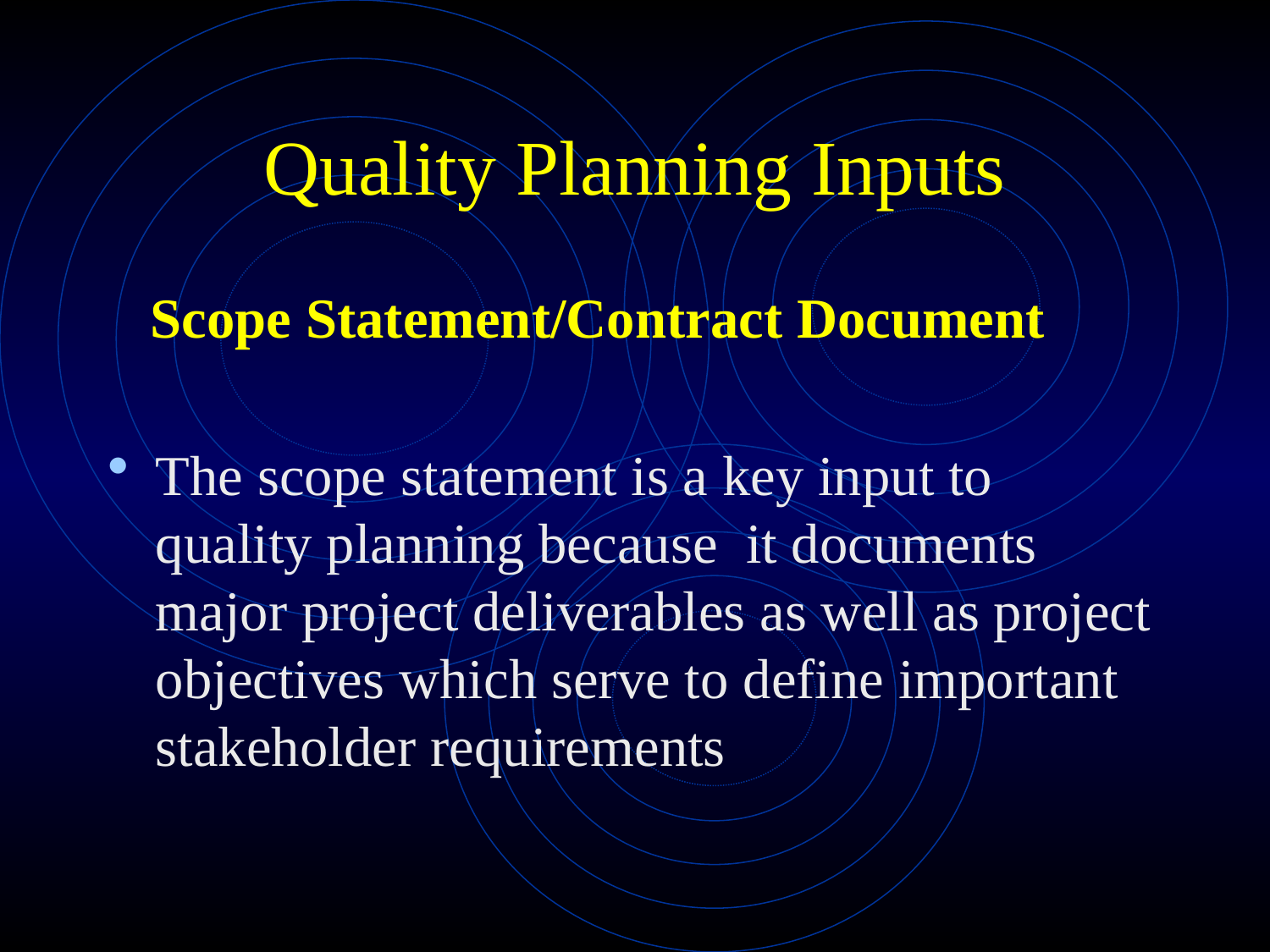

# Quality Planning Inputs
   Scope Statement/Contract Document

The scope statement is a key input to quality planning because  it documents major project deliverables as well as project objectives which serve to define important stakeholder requirements